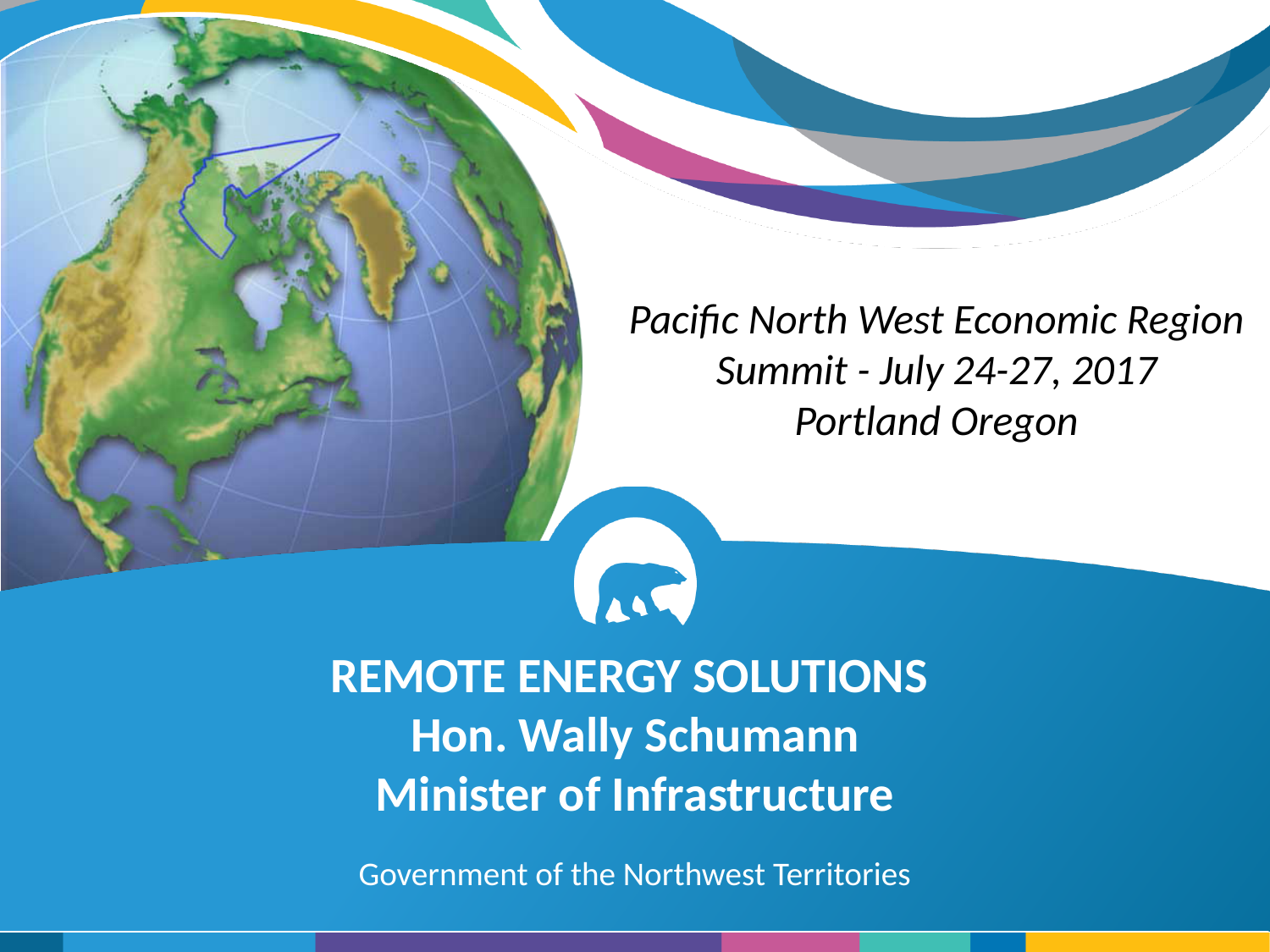

Pacific North West Economic Region Summit - July 24-27, 2017
Portland Oregon
# REMOTE ENERGY SOLUTIONS Hon. Wally Schumann Minister of Infrastructure
Government of the Northwest Territories